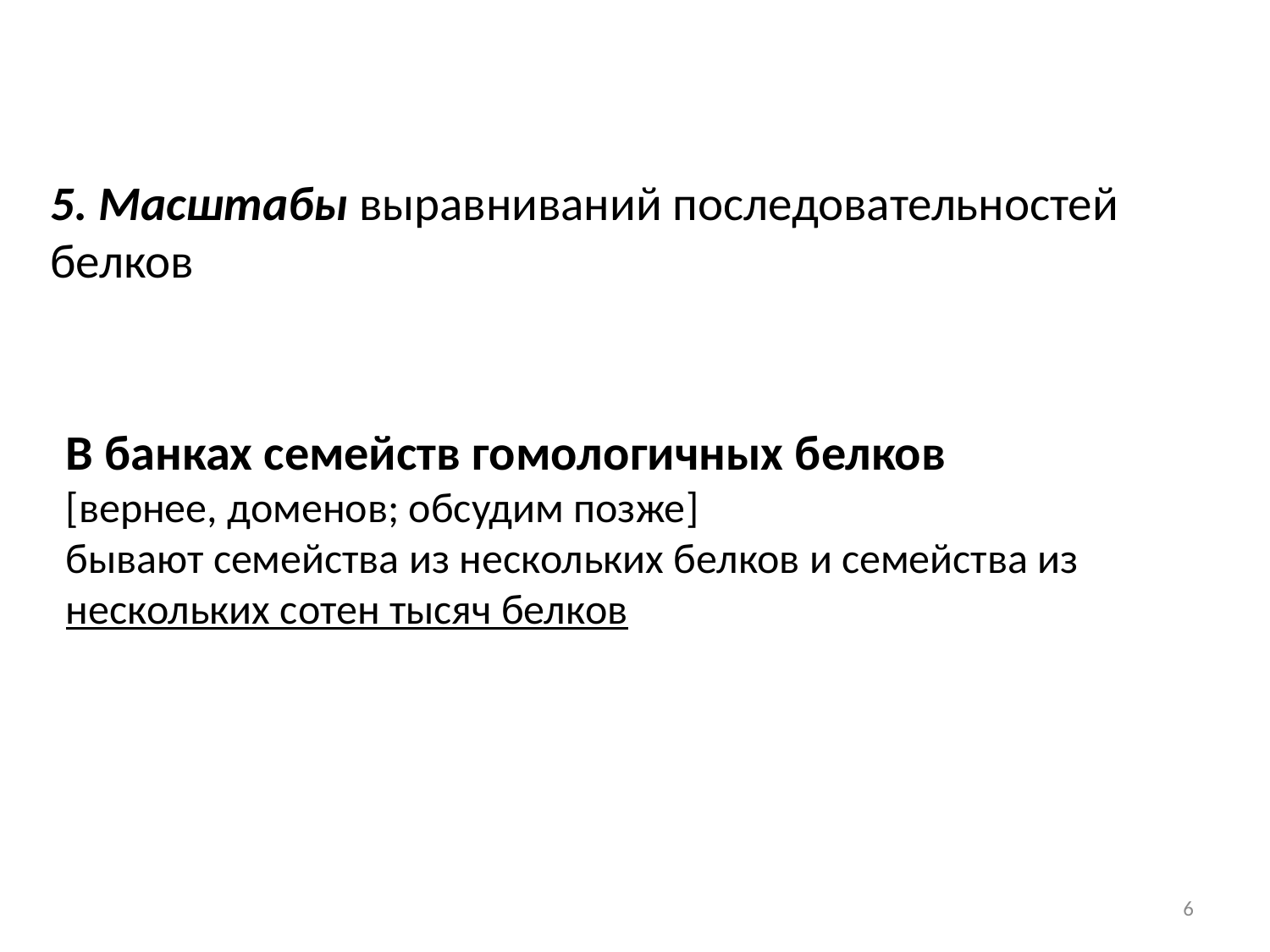

# 5. Масштабы выравниваний последовательностей белков
В банках семейств гомологичных белков
[вернее, доменов; обсудим позже]
бывают семейства из нескольких белков и семейства из нескольких сотен тысяч белков
6